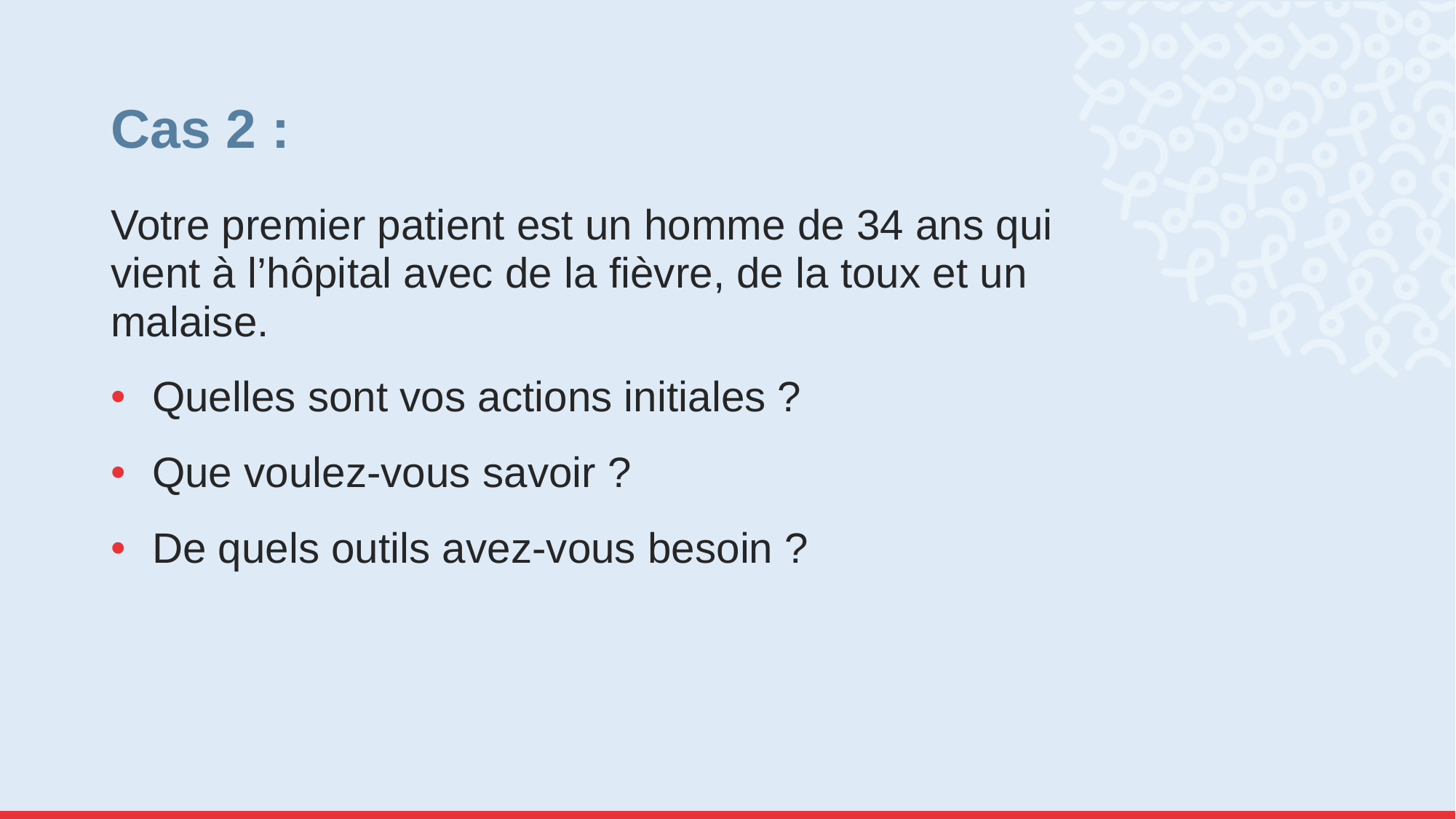

# Cas 2 :
Votre premier patient est un homme de 34 ans qui vient à l’hôpital avec de la fièvre, de la toux et un malaise.
Quelles sont vos actions initiales ?
Que voulez-vous savoir ?
De quels outils avez-vous besoin ?